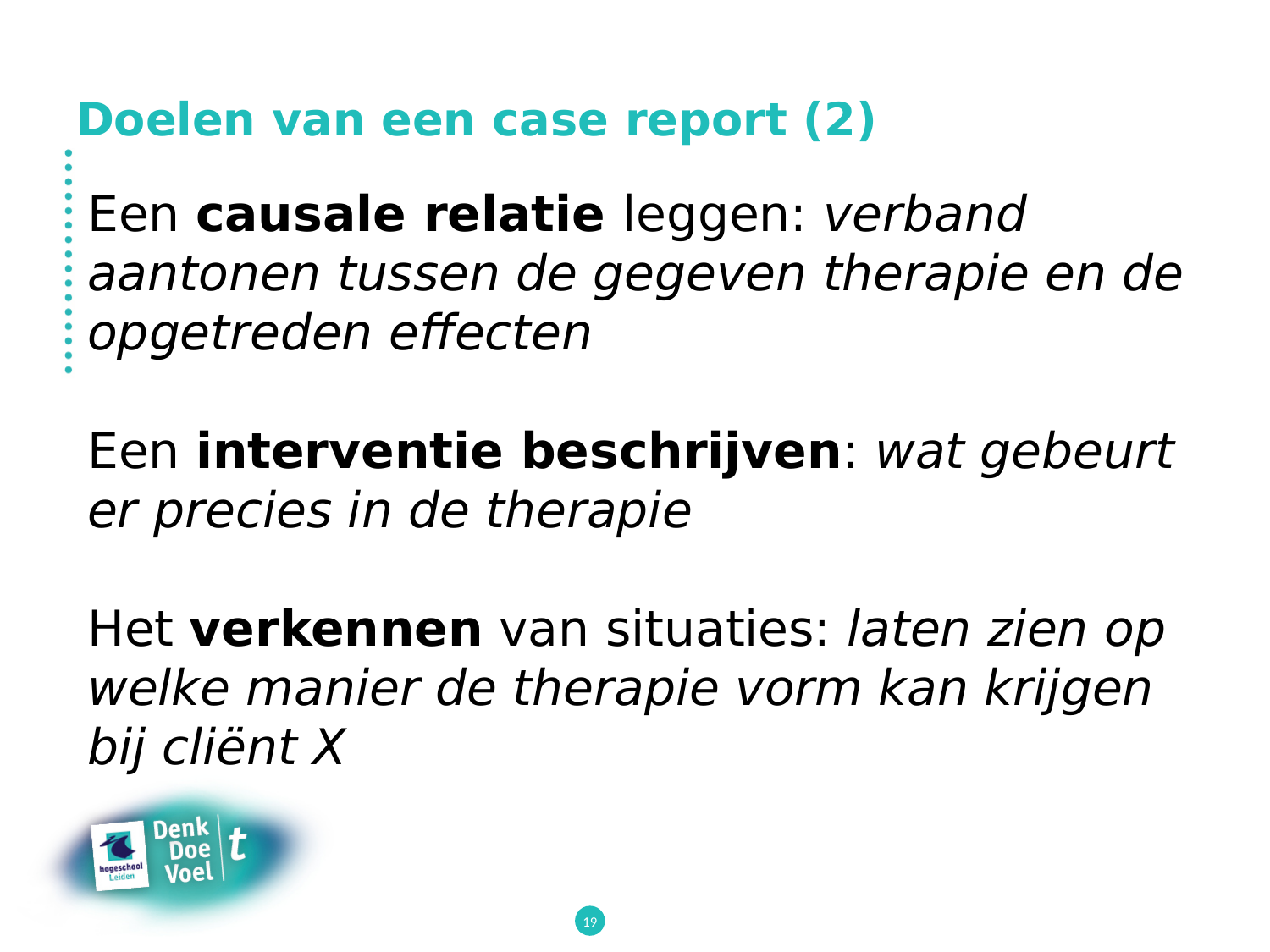

# Doelen van een case report (2)
Een causale relatie leggen: verband aantonen tussen de gegeven therapie en de opgetreden effecten

Een interventie beschrijven: wat gebeurt er precies in de therapie

Het verkennen van situaties: laten zien op welke manier de therapie vorm kan krijgen bij cliënt X

19